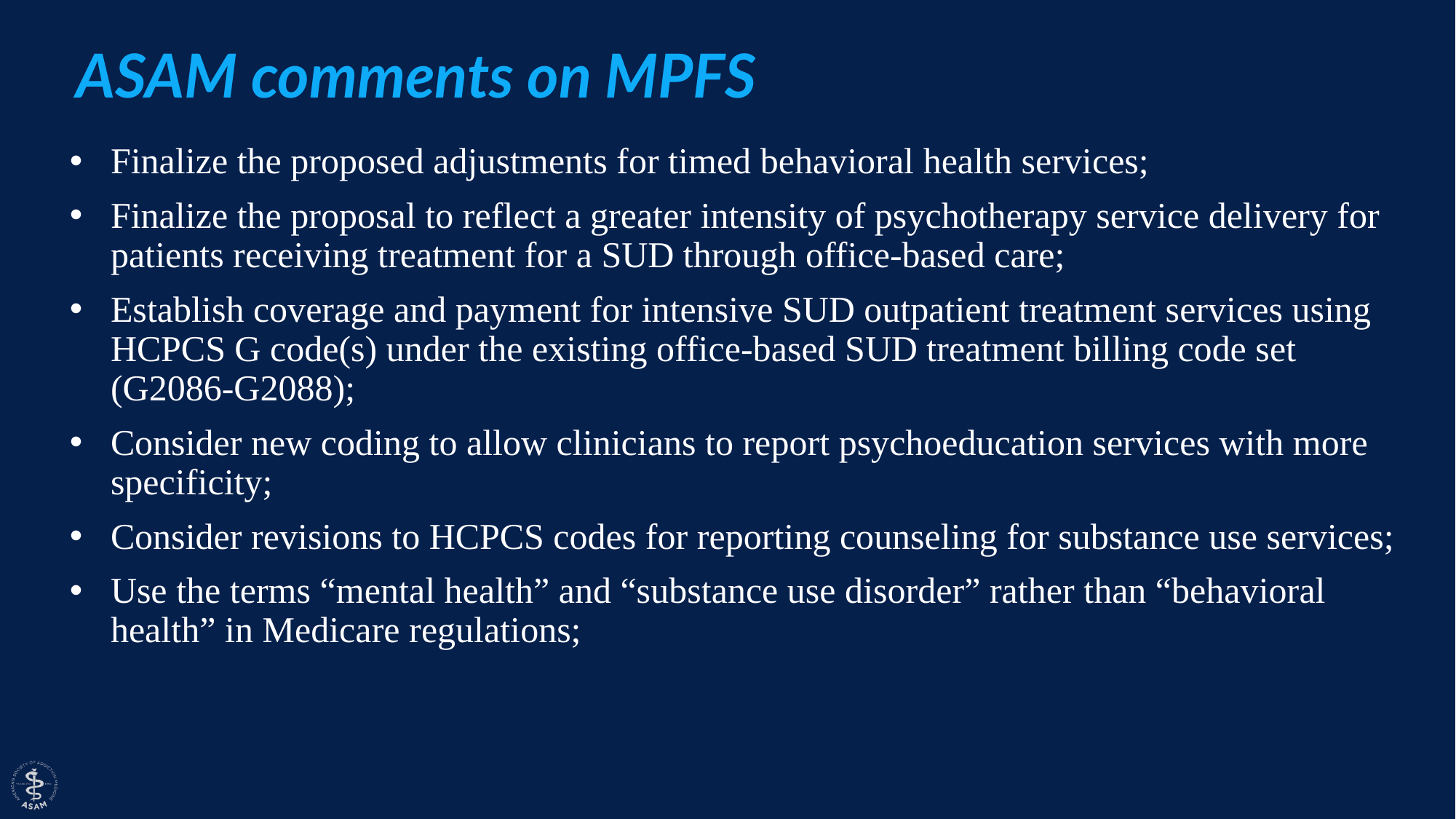

ASAM comments on MPFS

Finalize the proposed adjustments for timed behavioral health services;
Finalize the proposal to reflect a greater intensity of psychotherapy service delivery for  patients receiving treatment for a SUD through office-based care;
Establish coverage and payment for intensive SUD outpatient treatment services using  HCPCS G code(s) under the existing office-based SUD treatment billing code set  (G2086-G2088);
Consider new coding to allow clinicians to report psychoeducation services with more  specificity;
Consider revisions to HCPCS codes for reporting counseling for substance use services;
Use the terms “mental health” and “substance use disorder” rather than “behavioral  health” in Medicare regulations;